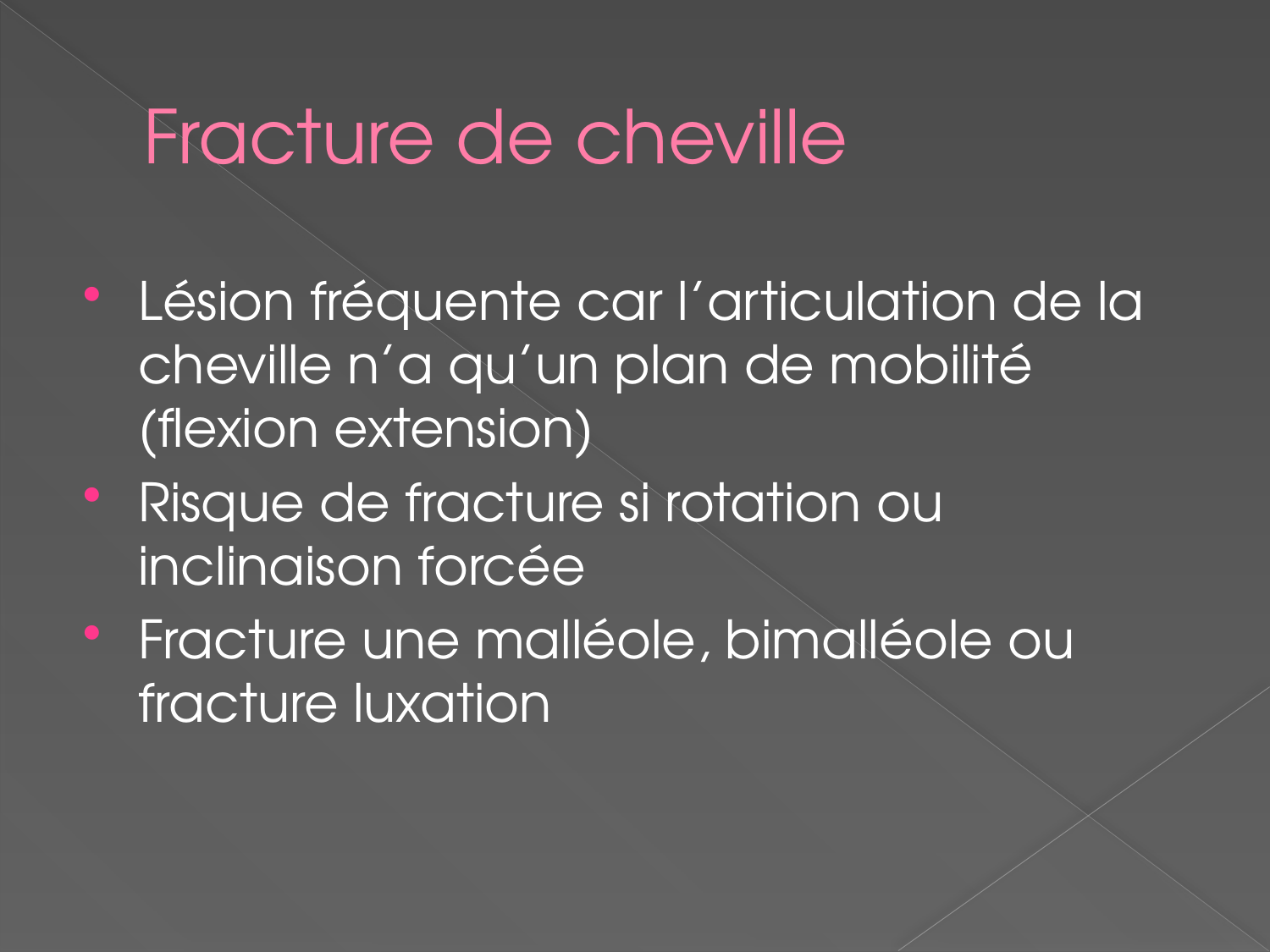

# Fracture de cheville
Lésion fréquente car l’articulation de la  cheville n’a qu’un plan de mobilité (flexion extension)
Risque de fracture si rotation ou inclinaison forcée
Fracture une malléole, bimalléole ou fracture luxation